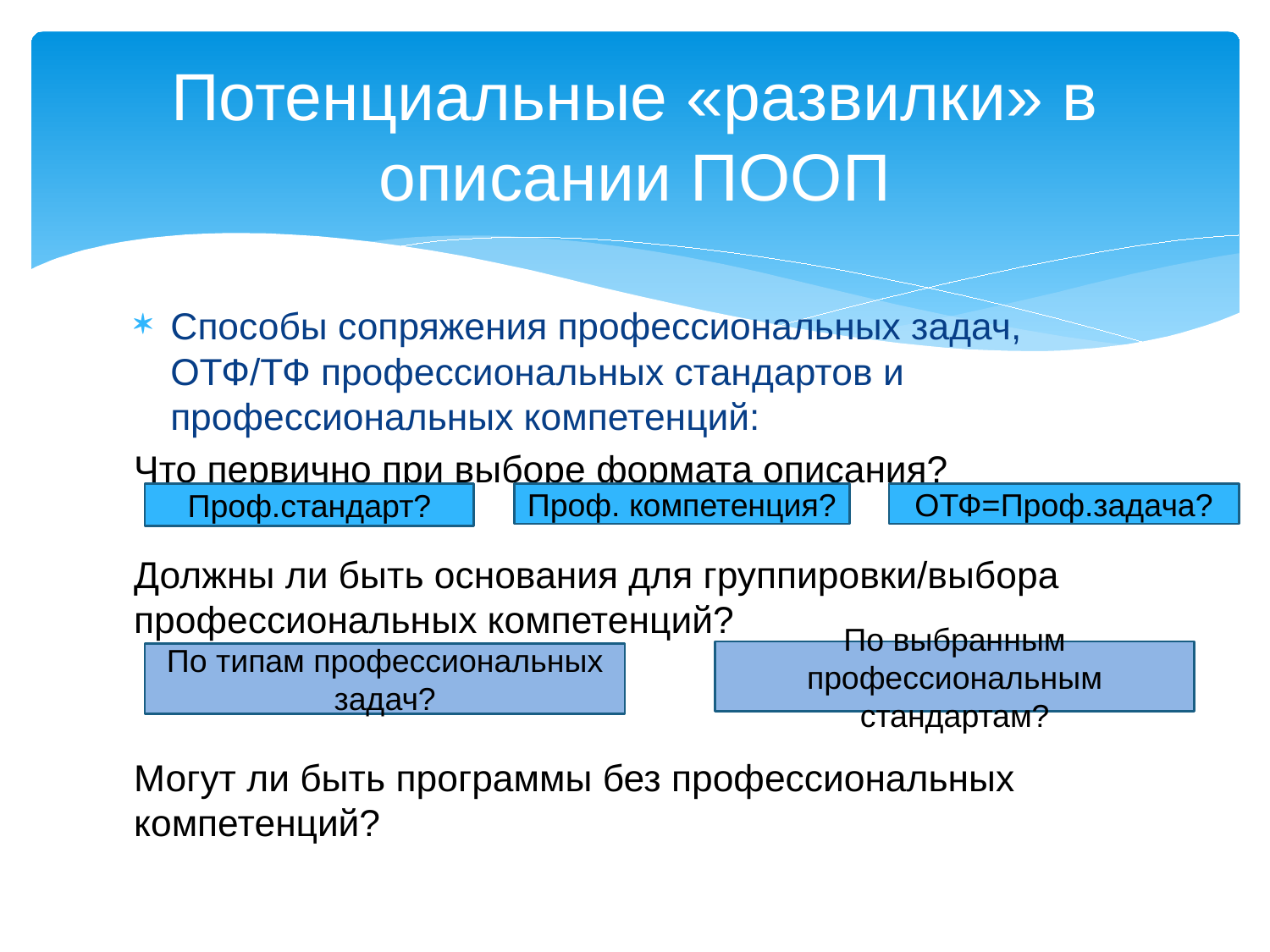

# Потенциальные «развилки» в описании ПООП
Способы сопряжения профессиональных задач, ОТФ/ТФ профессиональных стандартов и профессиональных компетенций:
Что первично при выборе формата описания?

Должны ли быть основания для группировки/выбора профессиональных компетенций?

Могут ли быть программы без профессиональных компетенций?
Проф.стандарт?
Проф. компетенция?
ОТФ=Проф.задача?
По выбранным профессиональным стандартам?
По типам профессиональных задач?